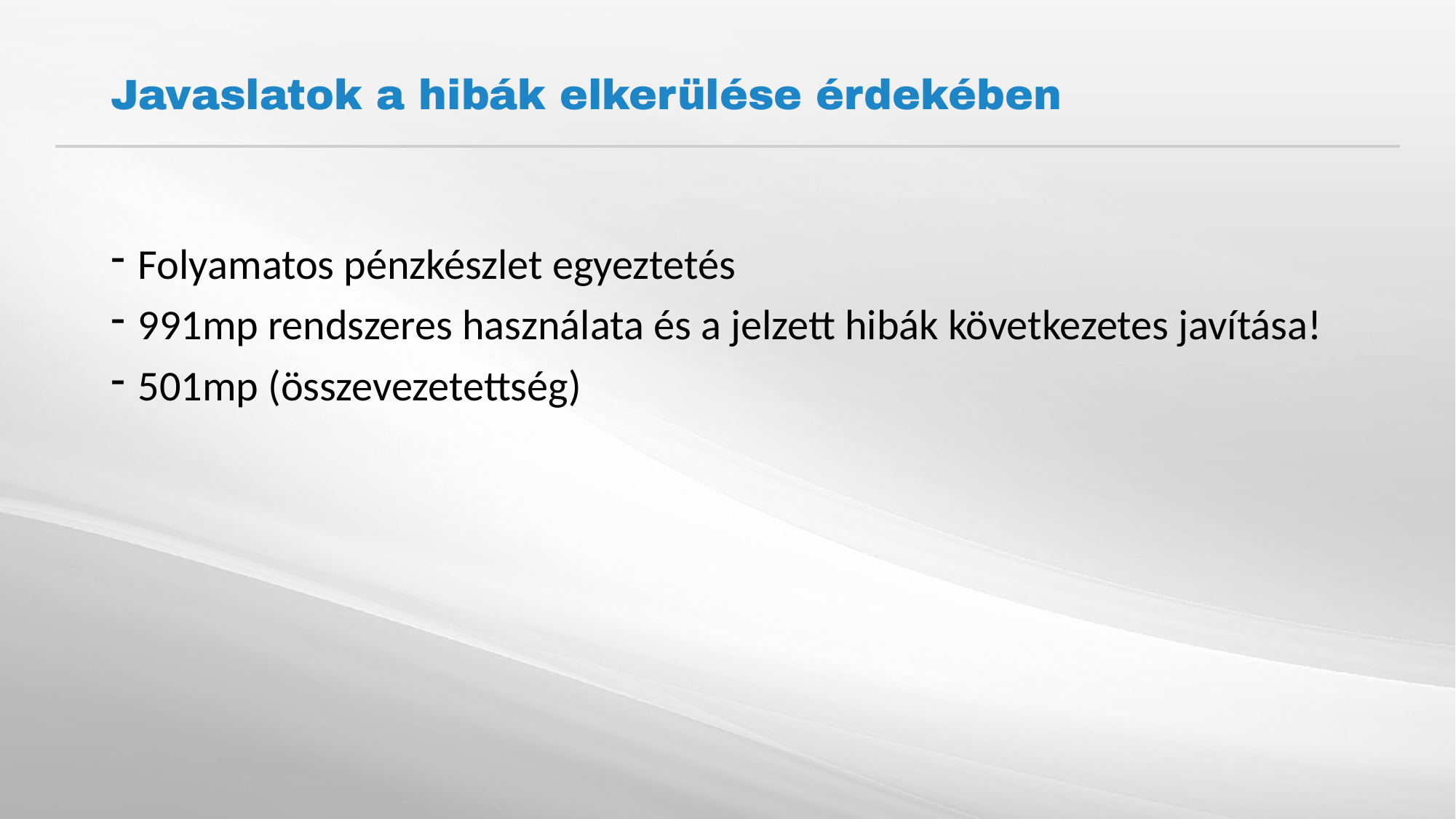

# Javaslatok a hibák elkerülése érdekében

Folyamatos pénzkészlet egyeztetés
991mp rendszeres használata és a jelzett hibák következetes javítása!
501mp (összevezetettség)